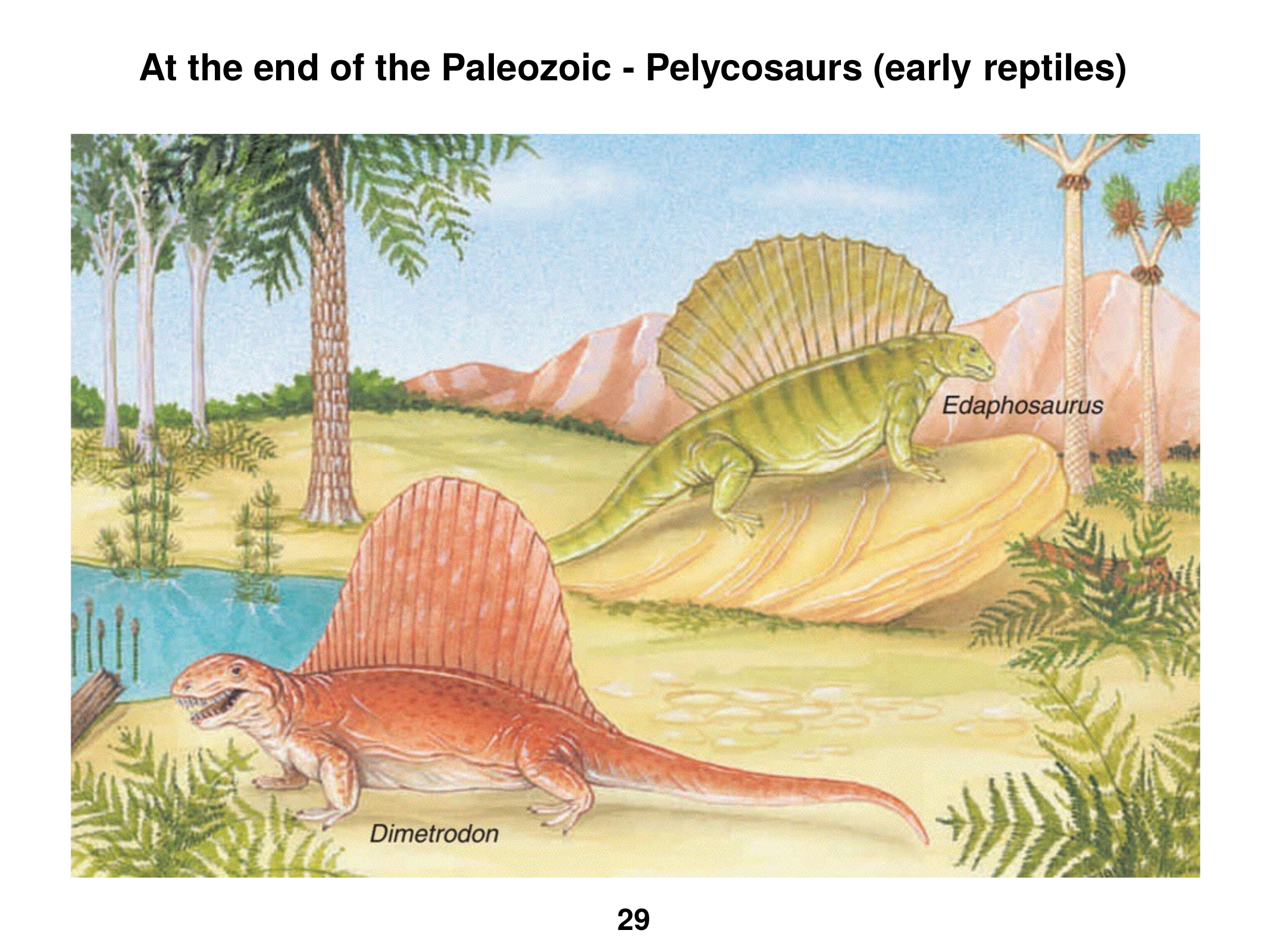

# At the end of the Paleozoic - Pelycosaurs (early reptiles)

29